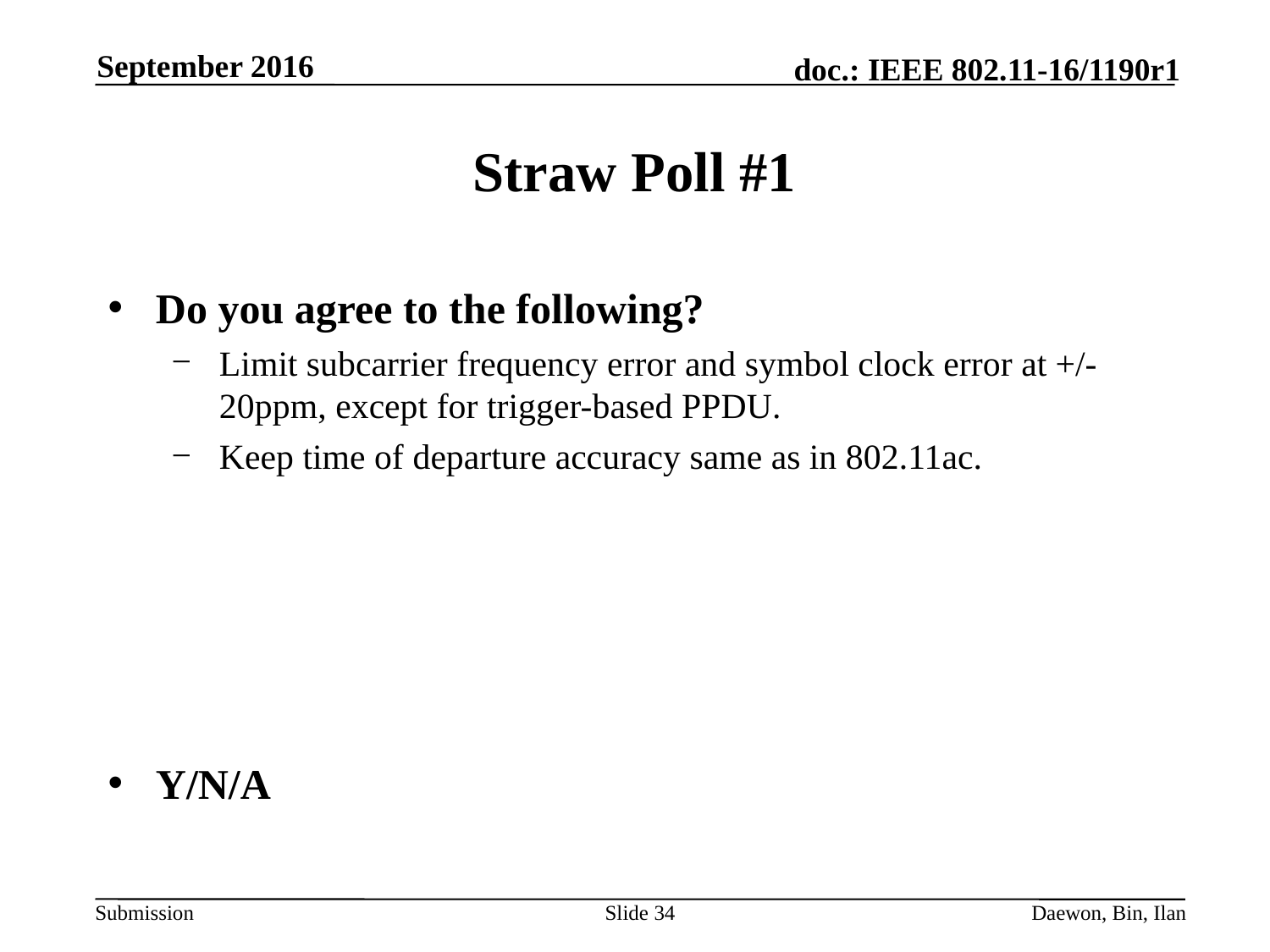

September 2016
# Straw Poll #1
Do you agree to the following?
Limit subcarrier frequency error and symbol clock error at +/-20ppm, except for trigger-based PPDU.
Keep time of departure accuracy same as in 802.11ac.

Y/N/A
Slide 34
Daewon, Bin, Ilan